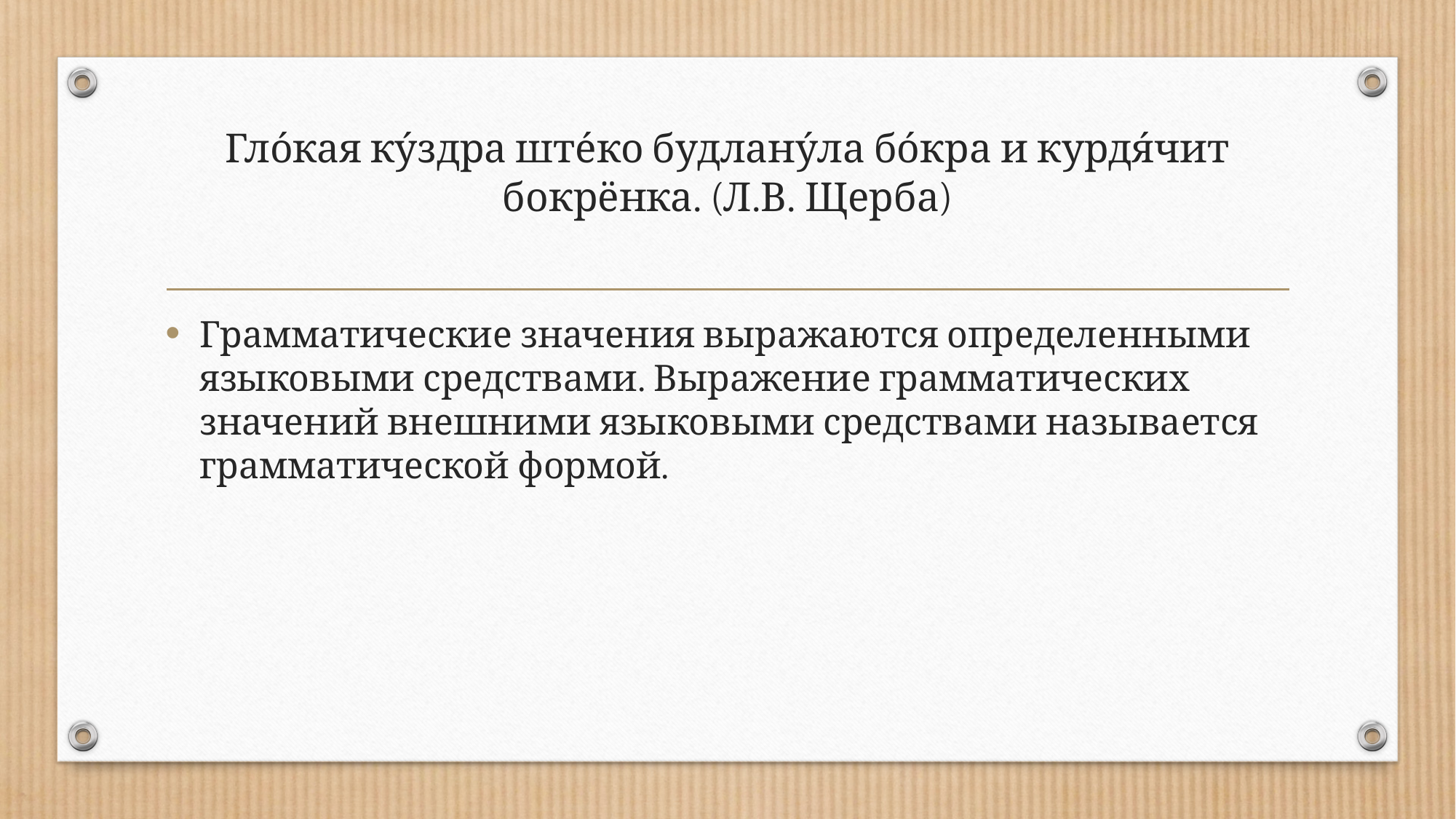

# Гло́кая ку́здра ште́ко будлану́ла бо́кра и курдя́чит бокрёнка. (Л.В. Щерба)
Грамматические значения выражаются определенными языковыми средствами. Выражение грамматических значений внешними языковыми средствами называется   грамматической формой.